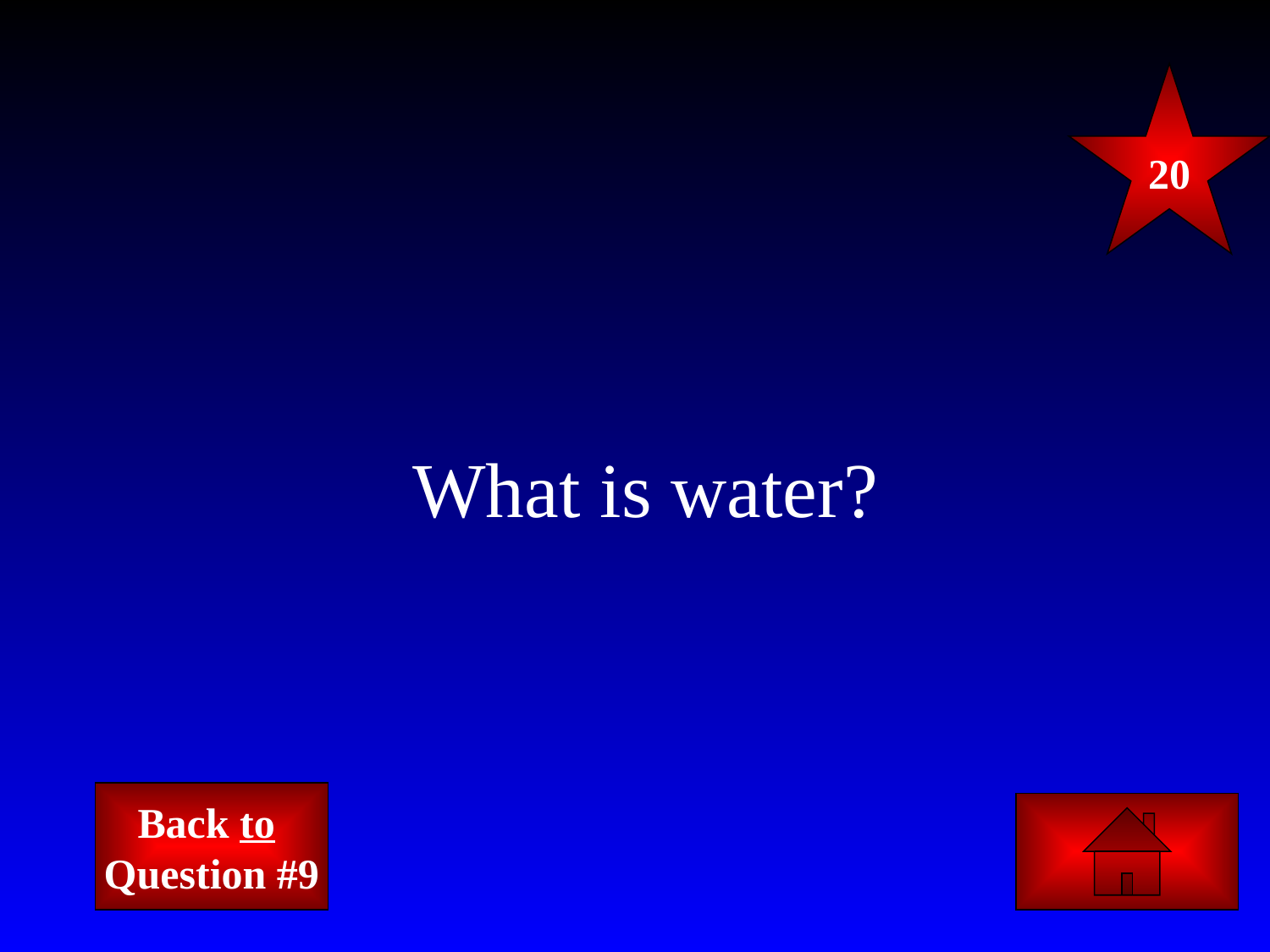

20
# What is water?
Back to
Question #9